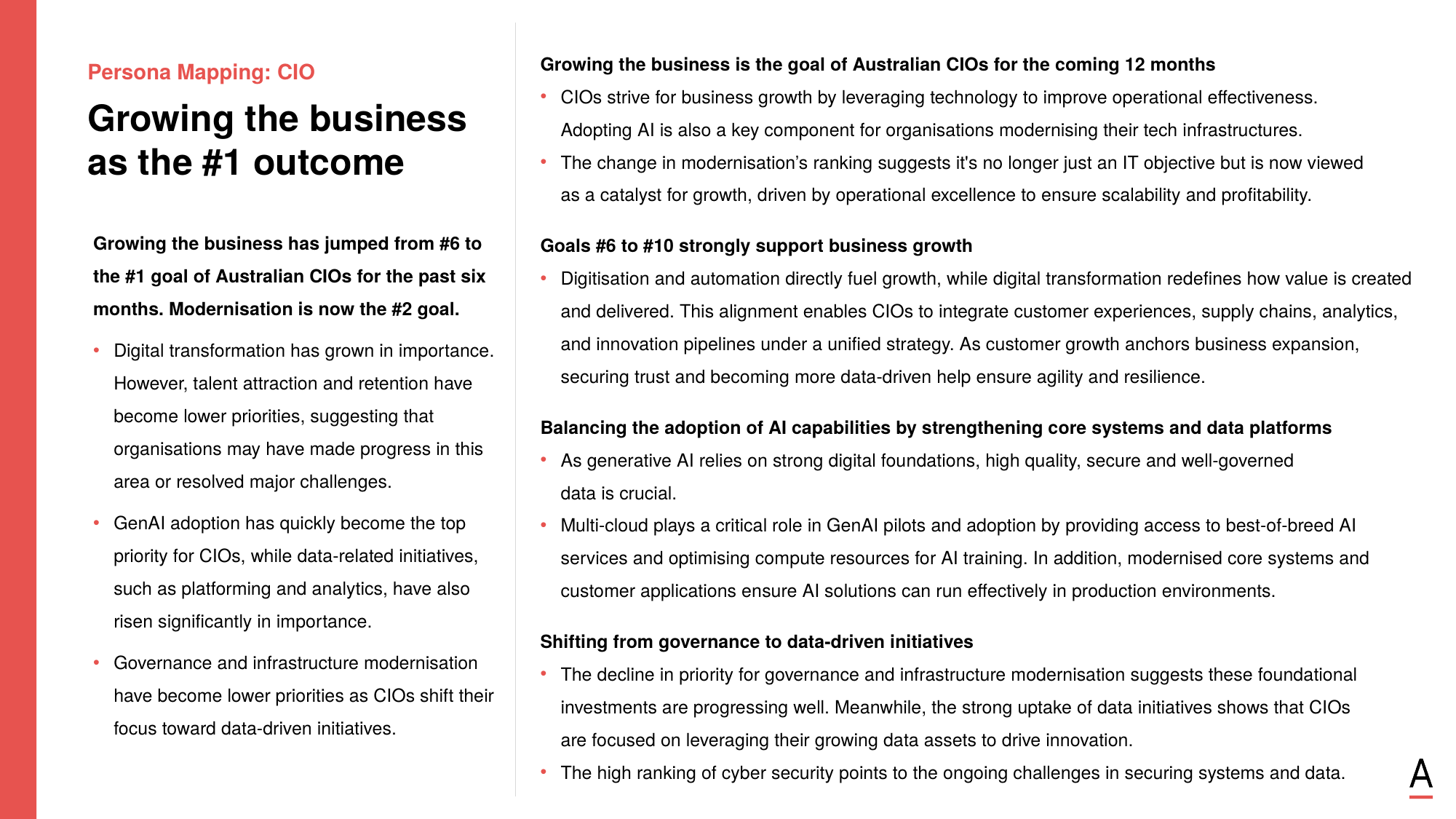

Growing the business is the goal of Australian CIOs for the coming 12 months
CIOs strive for business growth by leveraging technology to improve operational effectiveness.
Adopting AI is also a key component for organisations modernising their tech infrastructures.
The change in modernisation’s ranking suggests it's no longer just an IT objective but is now viewed
as a catalyst for growth, driven by operational excellence to ensure scalability and profitability.
Goals #6 to #10 strongly support business growth
Digitisation and automation directly fuel growth, while digital transformation redefines how value is created and delivered. This alignment enables CIOs to integrate customer experiences, supply chains, analytics, and innovation pipelines under a unified strategy. As customer growth anchors business expansion, securing trust and becoming more data-driven help ensure agility and resilience.
Balancing the adoption of AI capabilities by strengthening core systems and data platforms
As generative AI relies on strong digital foundations, high quality, secure and well-governed
data is crucial.
Multi-cloud plays a critical role in GenAI pilots and adoption by providing access to best-of-breed AI services and optimising compute resources for AI training. In addition, modernised core systems and customer applications ensure AI solutions can run effectively in production environments.
Shifting from governance to data-driven initiatives
The decline in priority for governance and infrastructure modernisation suggests these foundational investments are progressing well. Meanwhile, the strong uptake of data initiatives shows that CIOs
are focused on leveraging their growing data assets to drive innovation.
The high ranking of cyber security points to the ongoing challenges in securing systems and data.
Persona Mapping: CIO
Growing the business as the #1 outcome
Growing the business has jumped from #6 to the #1 goal of Australian CIOs for the past six months. Modernisation is now the #2 goal.
Digital transformation has grown in importance. However, talent attraction and retention have become lower priorities, suggesting that organisations may have made progress in this area or resolved major challenges.
GenAI adoption has quickly become the top priority for CIOs, while data-related initiatives, such as platforming and analytics, have also risen significantly in importance.
Governance and infrastructure modernisation have become lower priorities as CIOs shift their focus toward data-driven initiatives.